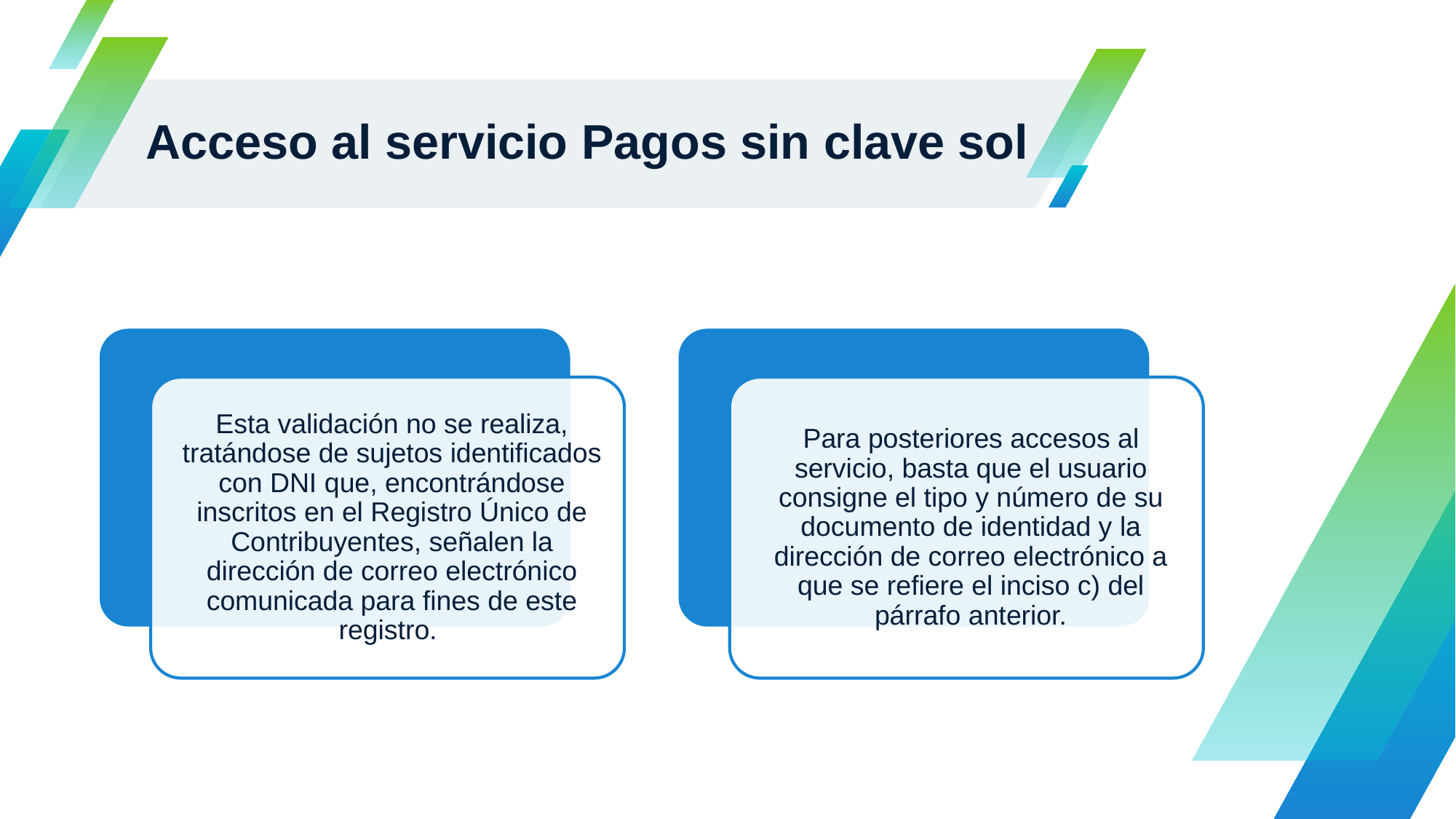

# Acceso al servicio Pagos sin clave sol
Esta validación no se realiza, tratándose de sujetos identificados con DNI que, encontrándose inscritos en el Registro Único de Contribuyentes, señalen la dirección de correo electrónico comunicada para fines de este registro.
Para posteriores accesos al servicio, basta que el usuario consigne el tipo y número de su documento de identidad y la dirección de correo electrónico a que se refiere el inciso c) del párrafo anterior.